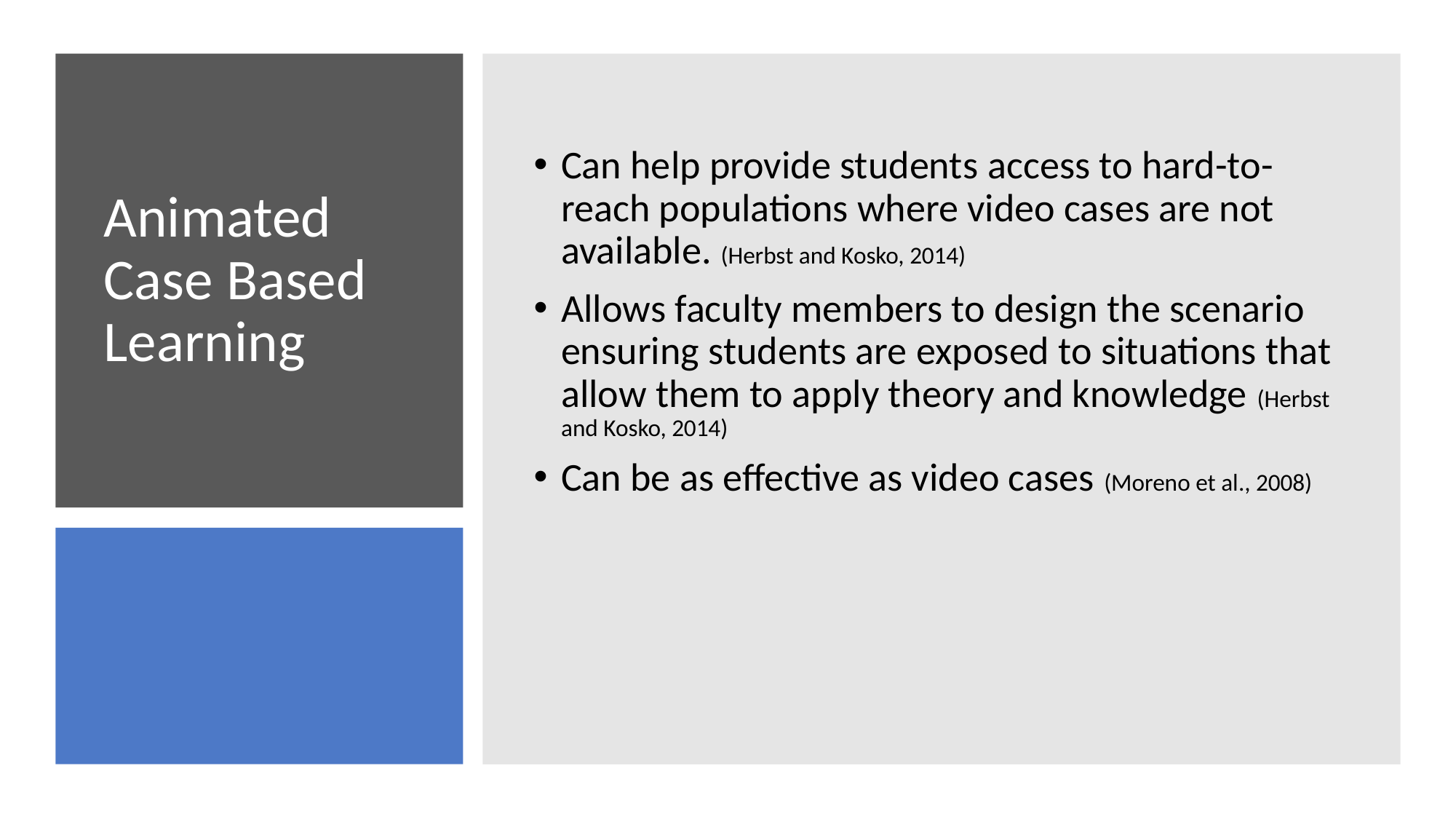

Can help provide students access to hard-to-reach populations where video cases are not available. (Herbst and Kosko, 2014)
Allows faculty members to design the scenario ensuring students are exposed to situations that allow them to apply theory and knowledge (Herbst and Kosko, 2014)
Can be as effective as video cases (Moreno et al., 2008)

# Animated Case Based Learning